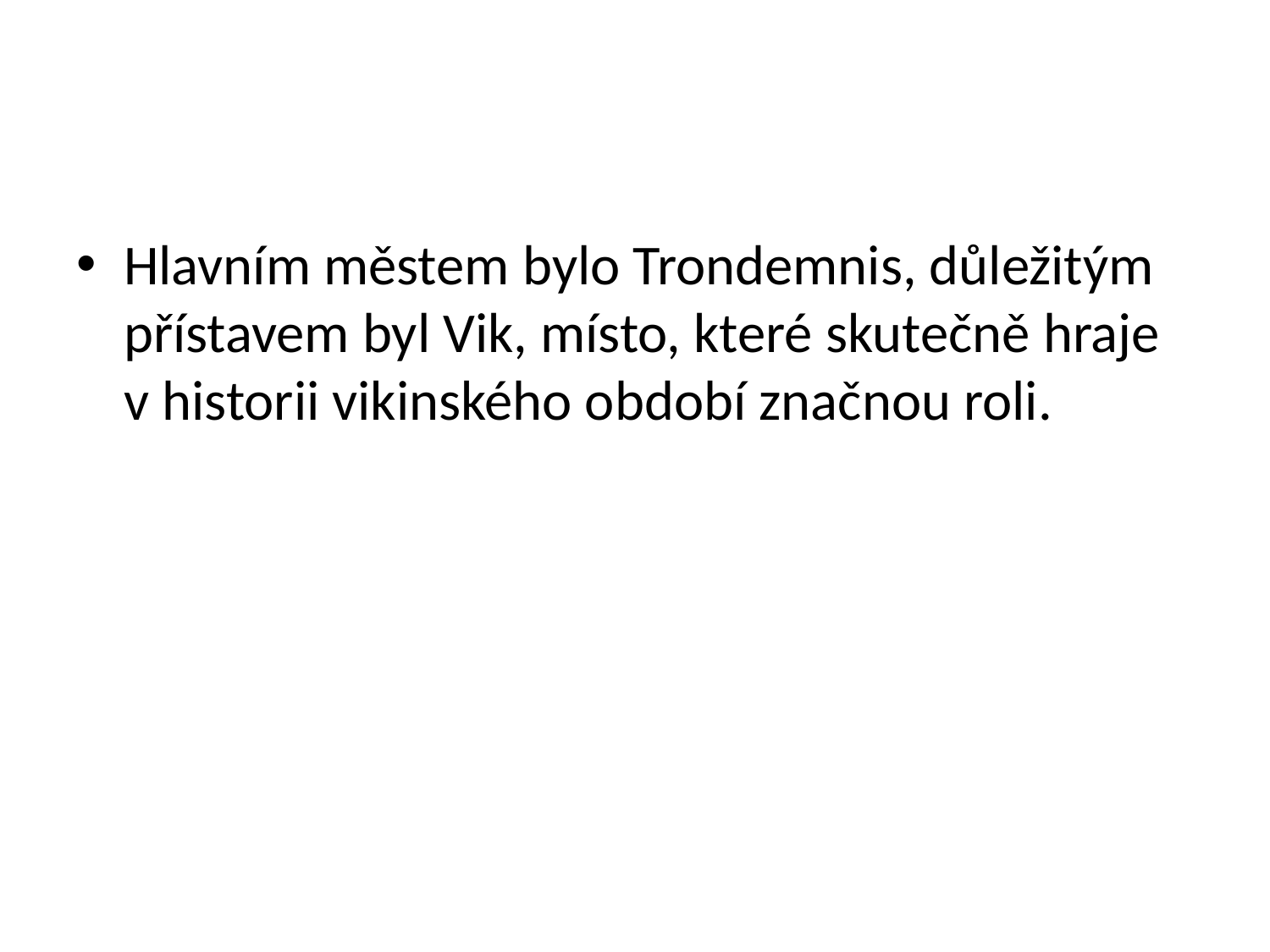

#
Hlavním městem bylo Trondemnis, důležitým přístavem byl Vik, místo, které skutečně hraje v historii vikinského období značnou roli.